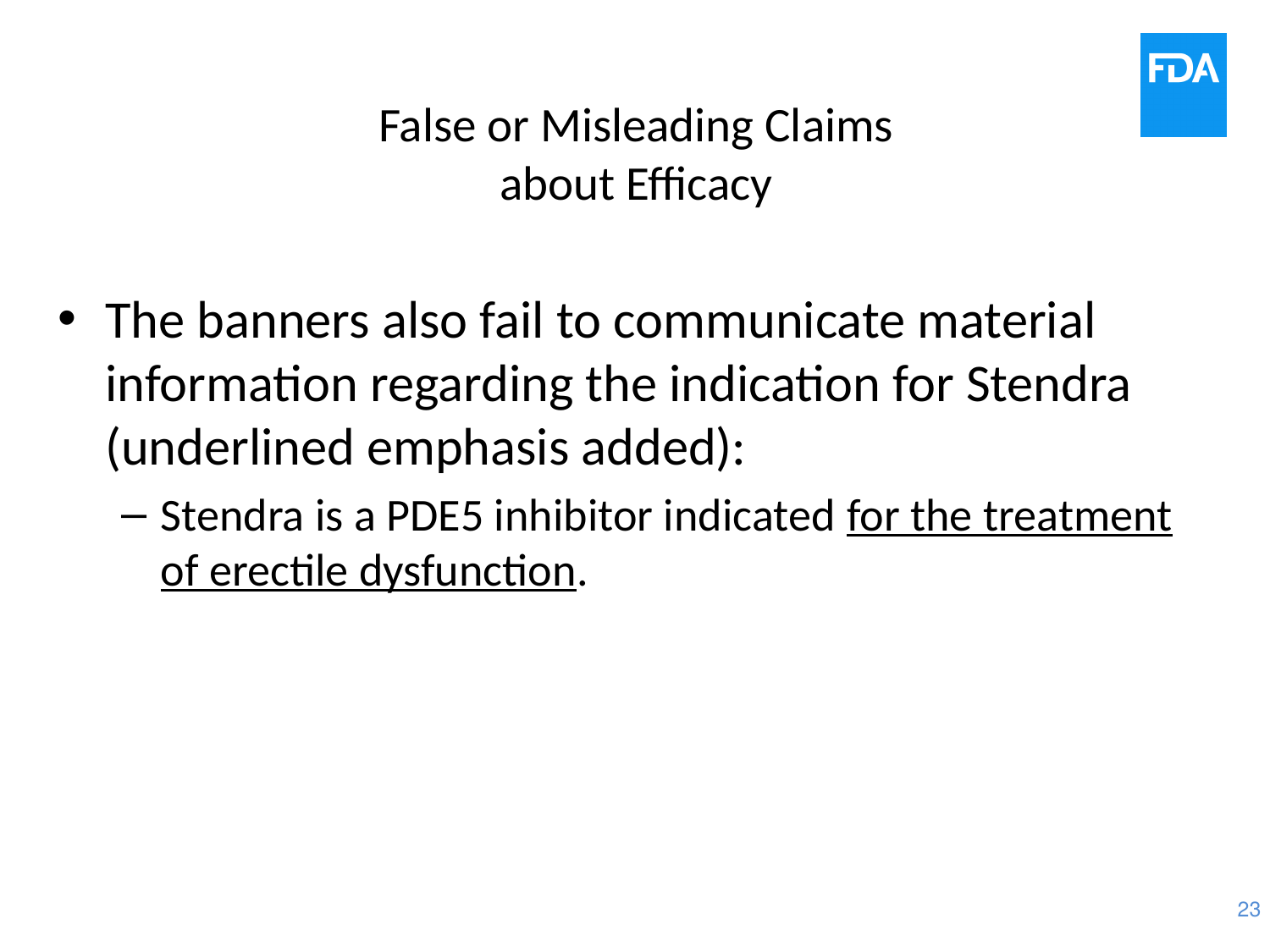

# False or Misleading Claims about Efficacy
The banners also fail to communicate material information regarding the indication for Stendra (underlined emphasis added):
Stendra is a PDE5 inhibitor indicated for the treatment of erectile dysfunction.